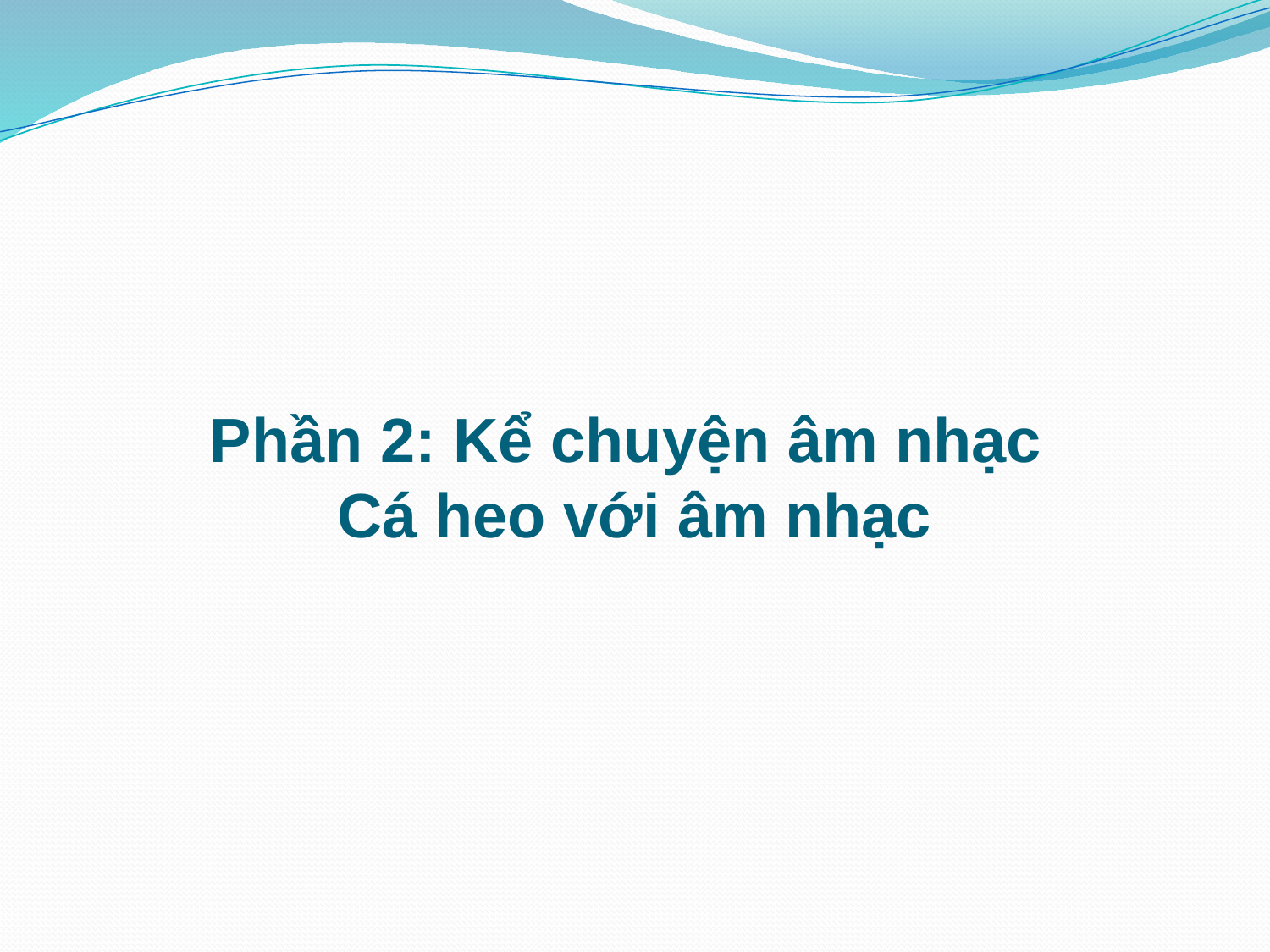

# Phần 2: Kể chuyện âm nhạc Cá heo với âm nhạc